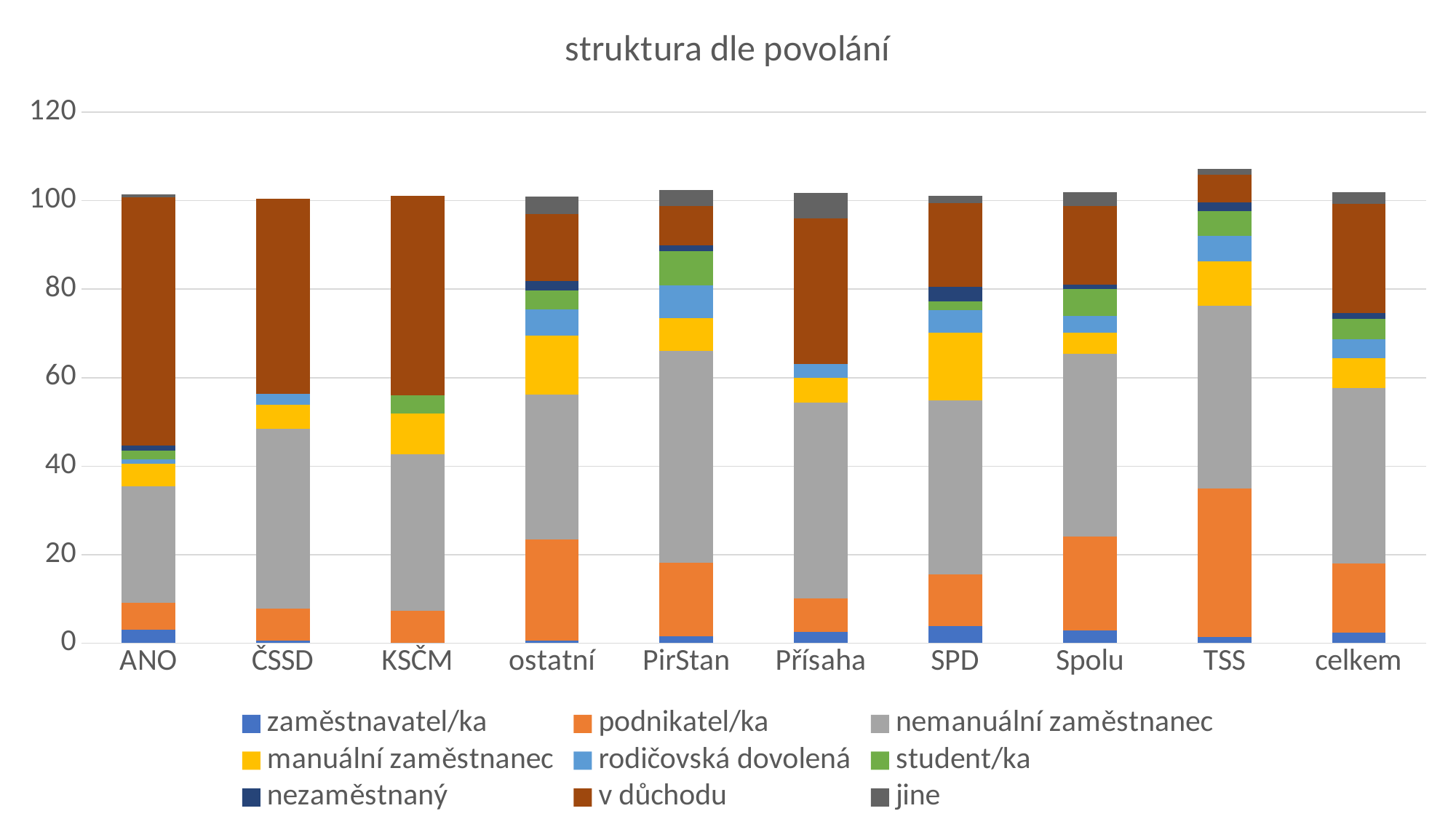

### Chart: struktura dle povolání

| Category | zaměstnavatel/ka | podnikatel/ka | nemanuální zaměstnanec | manuální zaměstnanec | rodičovská dovolená | student/ka | nezaměstnaný | v důchodu | jine |
|---|---|---|---|---|---|---|---|---|---|
| ANO | 3.0432746766894345 | 6.047219092820728 | 26.295444401961397 | 5.1271139370943715 | 0.9585980115968481 | 1.9474977095935257 | 1.2839269833795366 | 55.98034931603084 | 0.7749301177273978 |
| ČSSD | 0.5971412600345571 | 7.244171684910386 | 40.52530160302141 | 5.5633819879659585 | 2.3791872410254884 | 0.0 | 0.0 | 44.07598914335479 | 0.0 |
| KSČM | 0.0 | 7.362407278669209 | 35.32601474502685 | 9.140012213222608 | 0.0 | 4.226373650346219 | 0.0 | 44.98579871128936 | 0.0 |
| ostatní | 0.6357391844669497 | 22.736847955106303 | 32.82582499134249 | 13.301098786784038 | 5.922945498640033 | 4.280881286714668 | 2.150739958465641 | 15.053458804142462 | 4.037494611674934 |
| PirStan | 1.5169266404257558 | 16.601667323957486 | 48.00812464920946 | 7.276719252145658 | 7.468091793326802 | 7.637441859126643 | 1.4195731004283154 | 8.866862833063898 | 3.5388547202224814 |
| Přísaha | 2.520419279607142 | 7.5241829762394445 | 44.26113619975707 | 5.715454263008571 | 3.002715401862346 | 0.0 | 0.0 | 32.9334991880768 | 5.877084924961253 |
| SPD | 3.8315881230057554 | 11.71079722052997 | 39.319676343943314 | 15.290982642262453 | 5.07464790529129 | 2.075180175100303 | 3.180032086359176 | 18.97196019930596 | 1.7079068332491212 |
| Spolu | 2.9180197082627 | 21.20794835728483 | 41.17944926531142 | 4.7867714292446895 | 3.933110707582289 | 6.049462710776649 | 0.895234974106811 | 17.852718620246286 | 3.0309408755942306 |
| TSS | 1.3041563266067833 | 33.72014110404185 | 41.15343374077473 | 10.146519493649352 | 5.750484320522229 | 5.481179738881694 | 2.01234873373288 | 6.229469401936658 | 1.3829269005005298 |
| celkem | 2.3684511058495965 | 15.587396859030092 | 39.64441961829403 | 6.8688437264061015 | 4.189686770966965 | 4.663944816128679 | 1.216255255831253 | 24.705187451230056 | 2.598498399660723 |
#